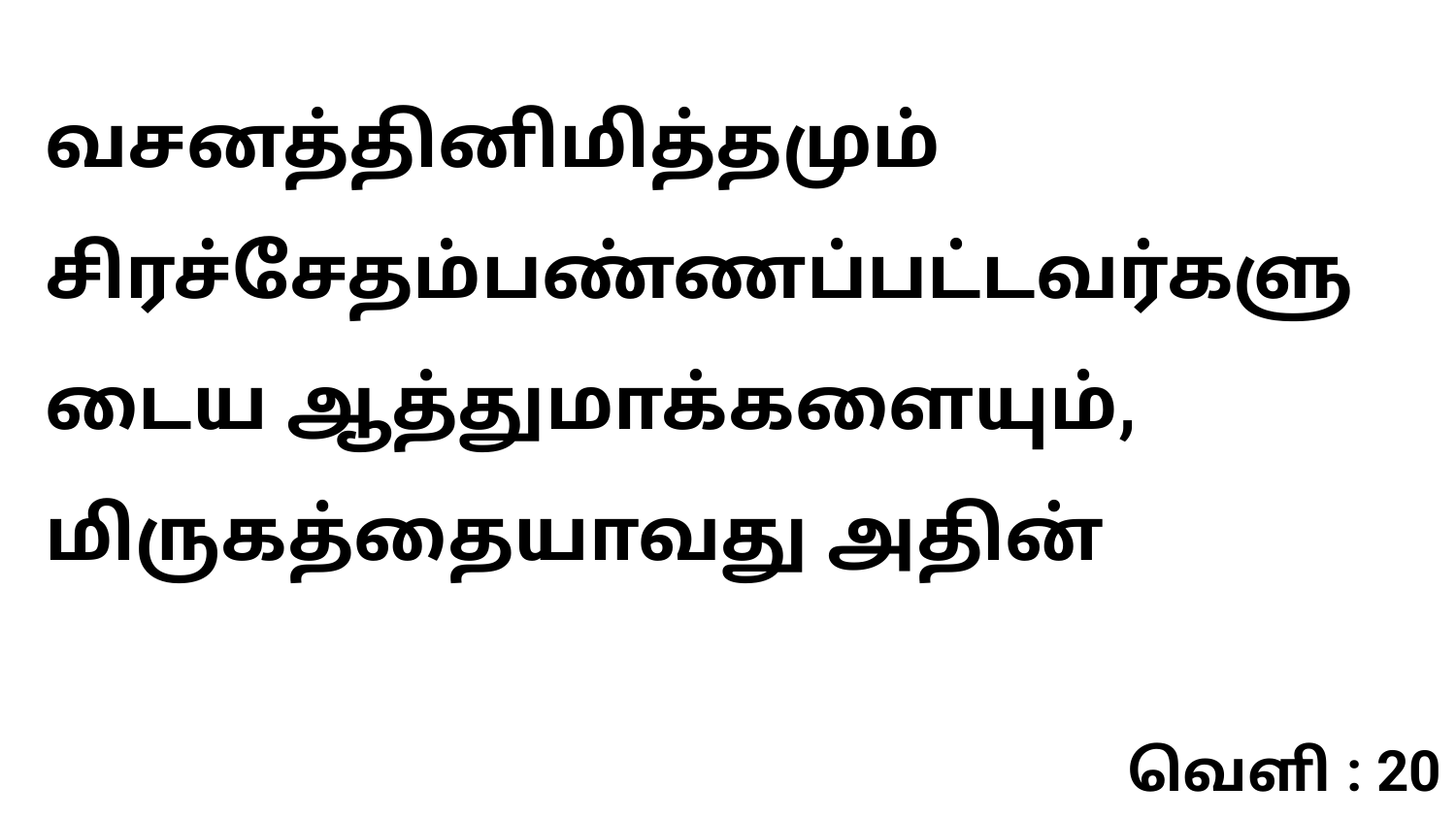

வசனத்தினிமித்தமும் சிரச்சேதம்பண்ணப்பட்டவர்களுடைய ஆத்துமாக்களையும், மிருகத்தையாவது அதின்
வெளி : 20